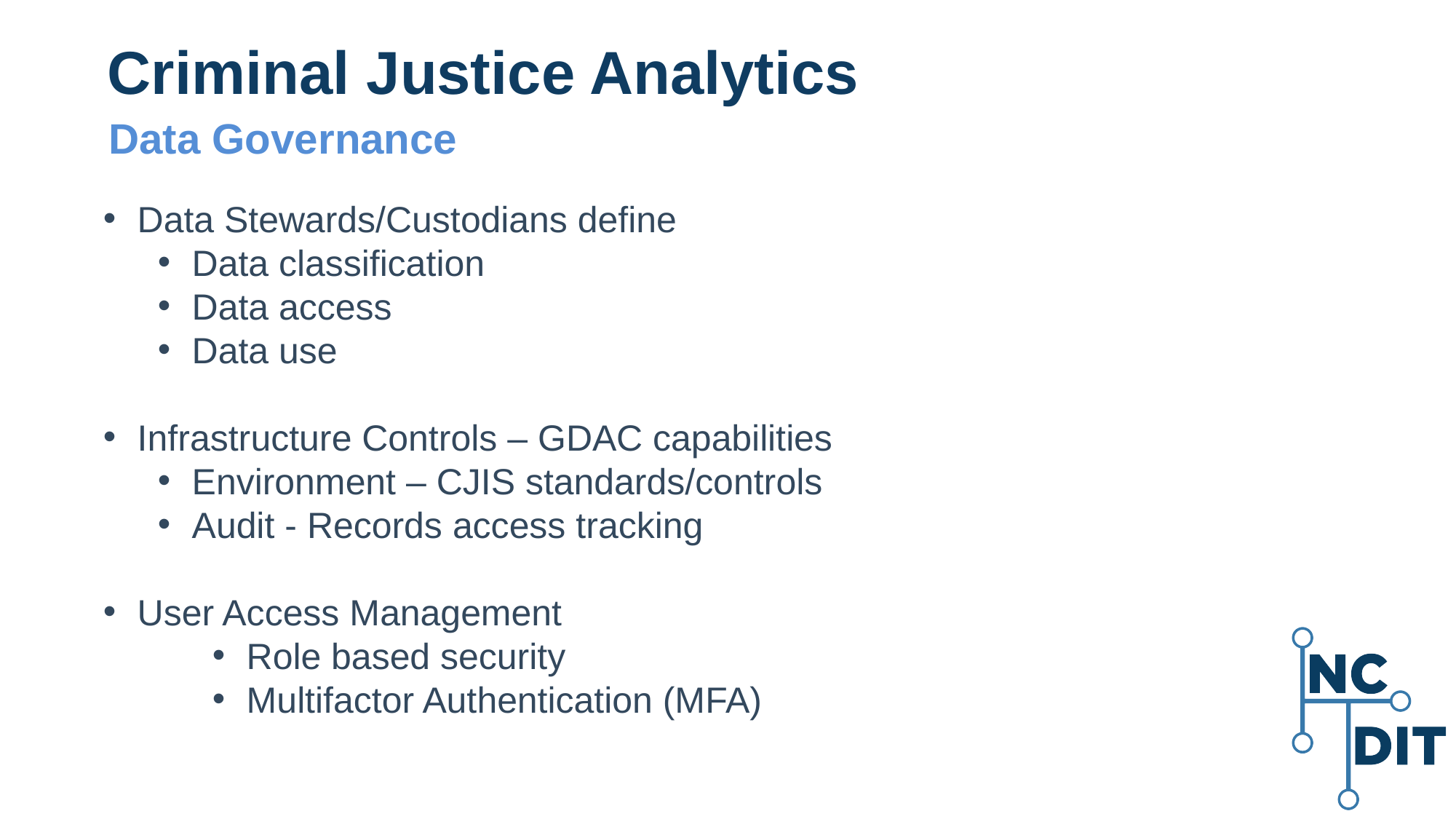

Criminal Justice Analytics
Data Governance
Data Stewards/Custodians define
Data classification
Data access
Data use

Infrastructure Controls – GDAC capabilities
Environment – CJIS standards/controls
Audit - Records access tracking

User Access Management
Role based security
Multifactor Authentication (MFA)